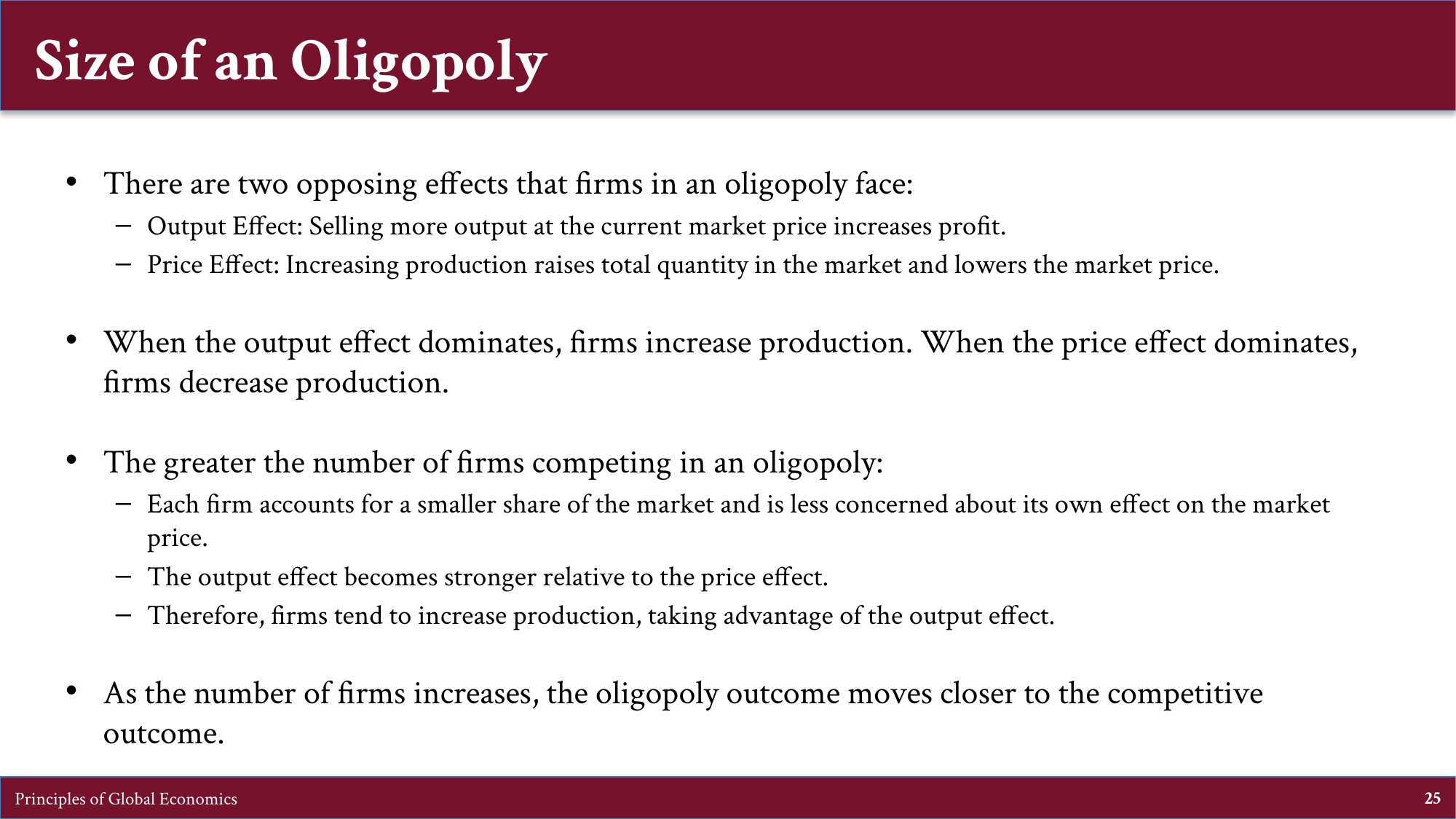

# Size of an Oligopoly
There are two opposing effects that firms in an oligopoly face:
Output Effect: Selling more output at the current market price increases profit.
Price Effect: Increasing production raises total quantity in the market and lowers the market price.

When the output effect dominates, firms increase production. When the price effect dominates, firms decrease production.

The greater the number of firms competing in an oligopoly:
Each firm accounts for a smaller share of the market and is less concerned about its own effect on the market price.
The output effect becomes stronger relative to the price effect.
Therefore, firms tend to increase production, taking advantage of the output effect.

As the number of firms increases, the oligopoly outcome moves closer to the competitive outcome.

 Principles of Global Economics
25